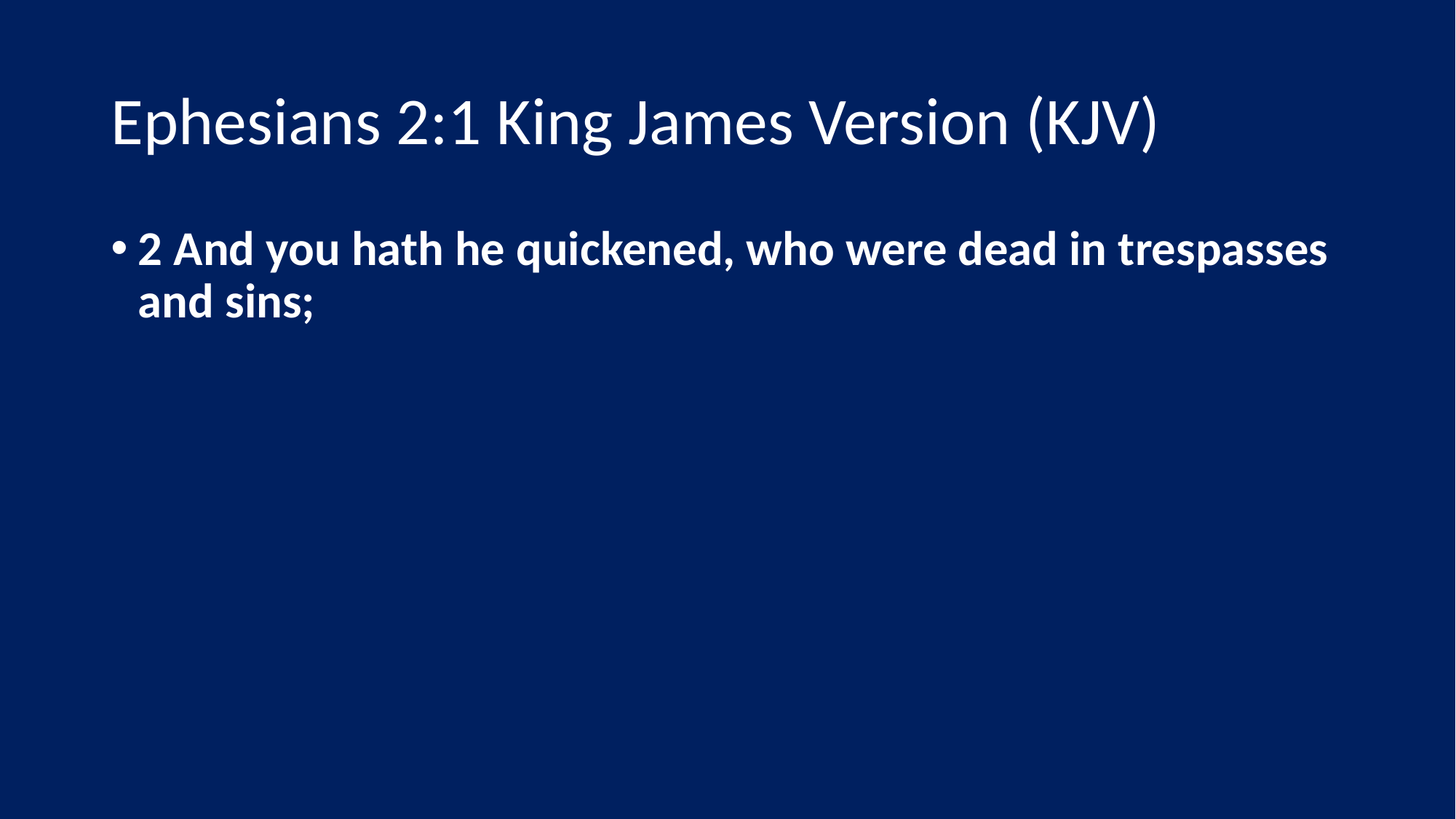

# Ephesians 2:1 King James Version (KJV)
2 And you hath he quickened, who were dead in trespasses and sins;